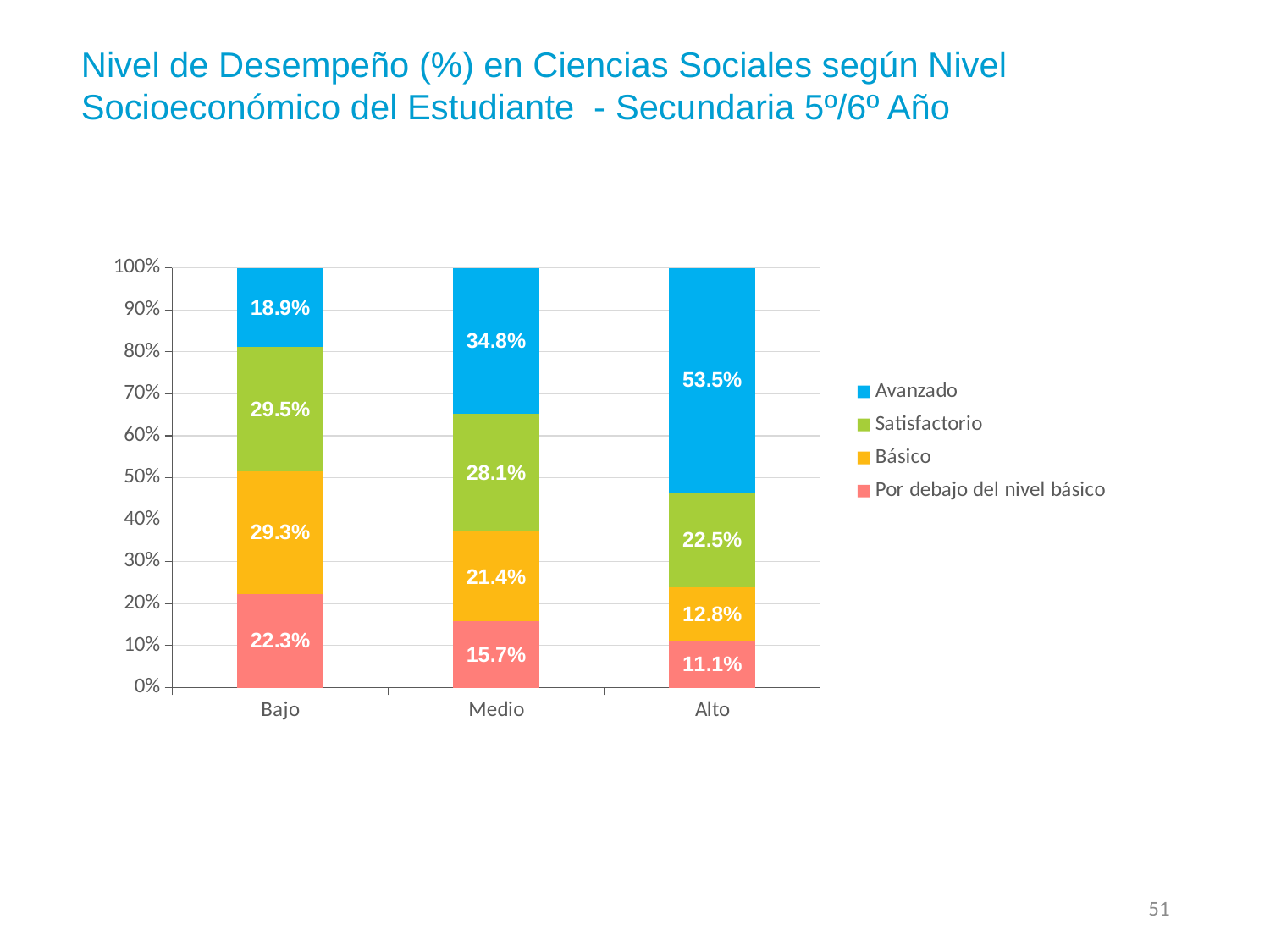

Nivel de Desempeño (%) en Ciencias Sociales según Nivel Socioeconómico del Estudiante  - Secundaria 5º/6º Año

### Chart

| Category | Por debajo del nivel básico  | Básico | Satisfactorio | Avanzado |
|---|---|---|---|---|
| Bajo | 0.22298759295310075 | 0.2926601744389136 | 0.2952324197120039 | 0.1891198128959917 |
| Medio | 0.15737969147286707 | 0.214207287023817 | 0.2806713358621903 | 0.34774168564110647 |
| Alto | 0.11128417507986457 | 0.1284359315485137 | 0.22525477625040355 | 0.5350251171212121 |
51